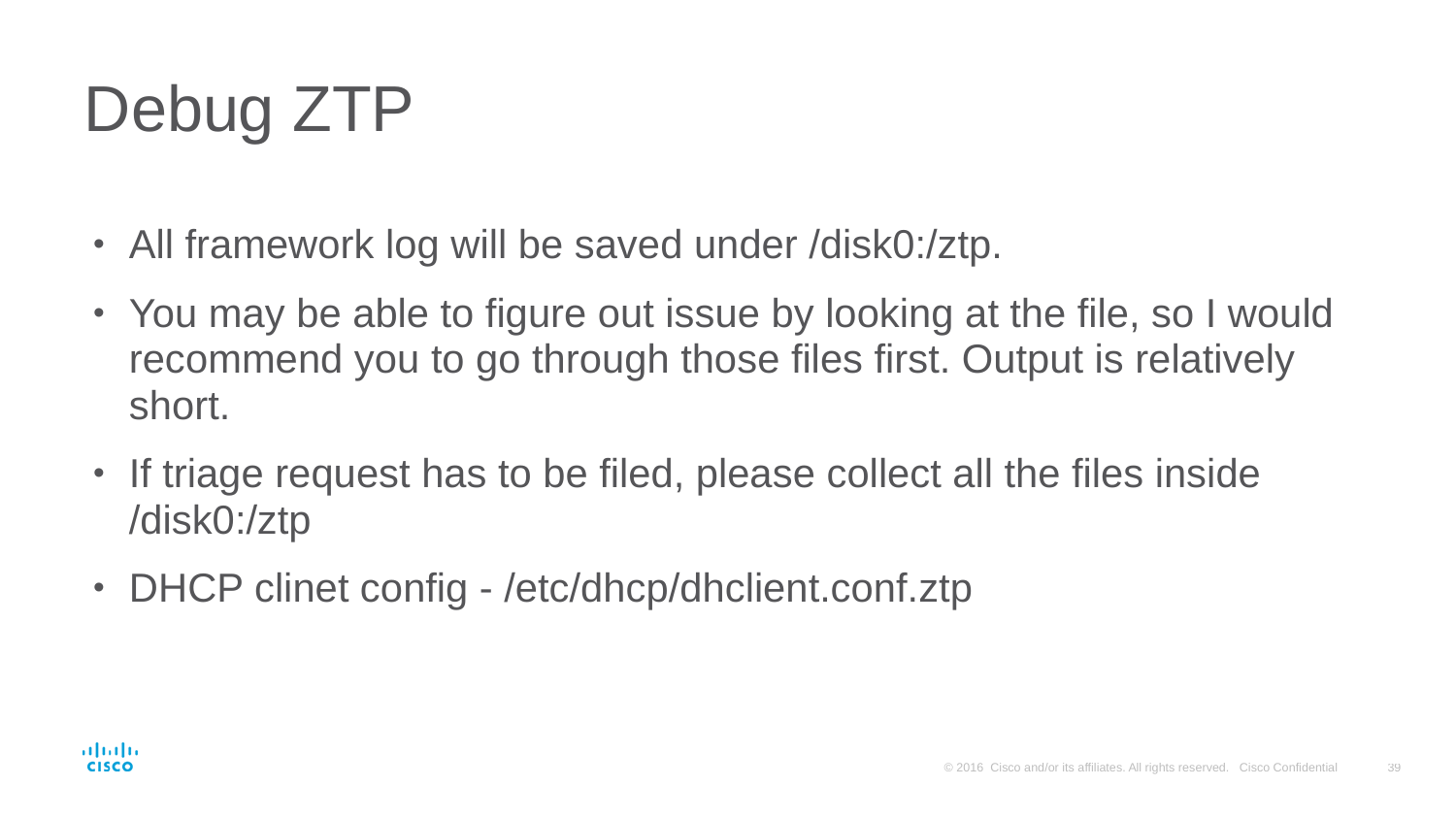

# Debug ZTP
All framework log will be saved under /disk0:/ztp.
You may be able to figure out issue by looking at the file, so I would recommend you to go through those files first. Output is relatively short.
If triage request has to be filed, please collect all the files inside /disk0:/ztp
DHCP clinet config - /etc/dhcp/dhclient.conf.ztp